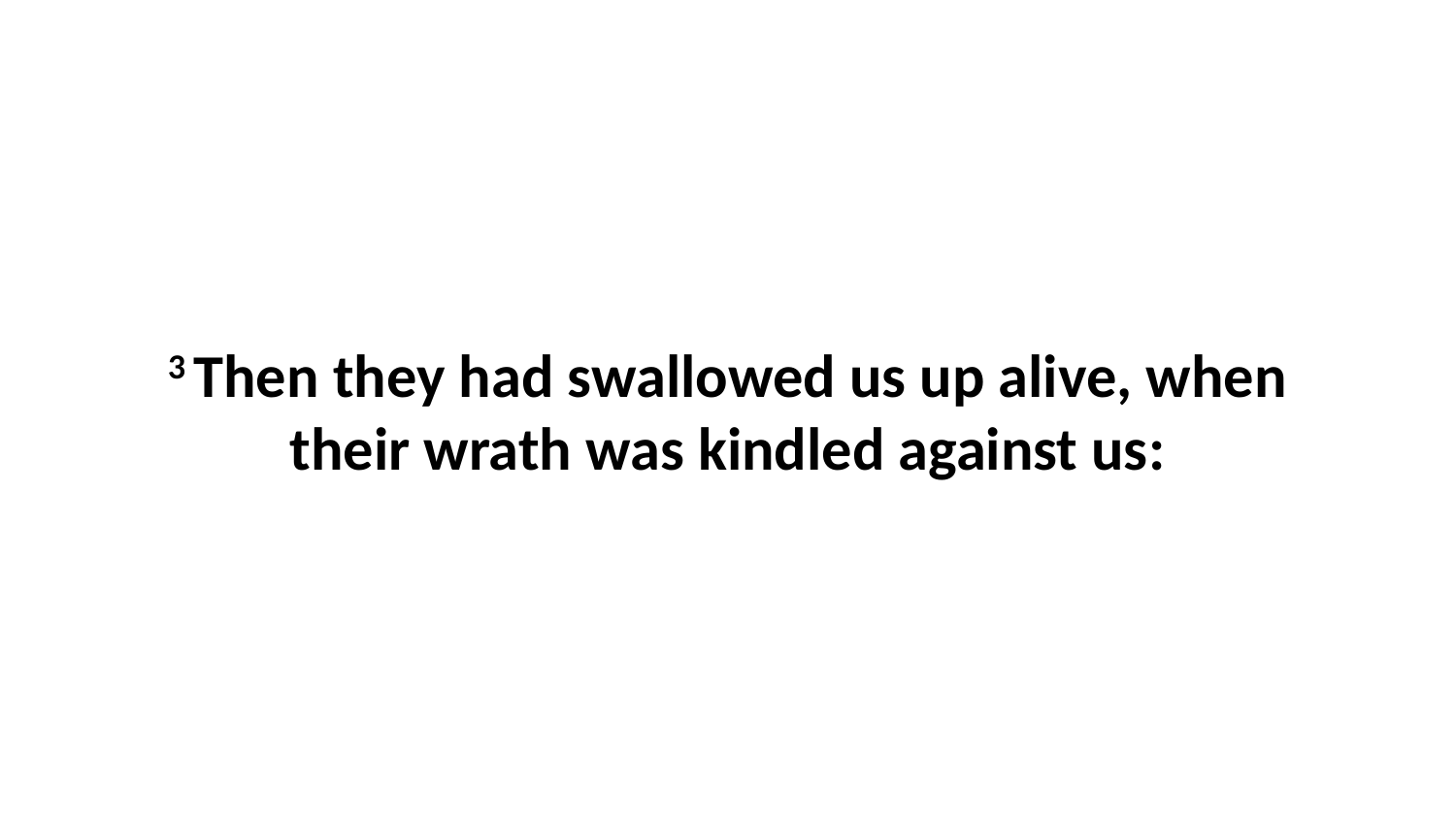

3 Then they had swallowed us up alive, when their wrath was kindled against us: